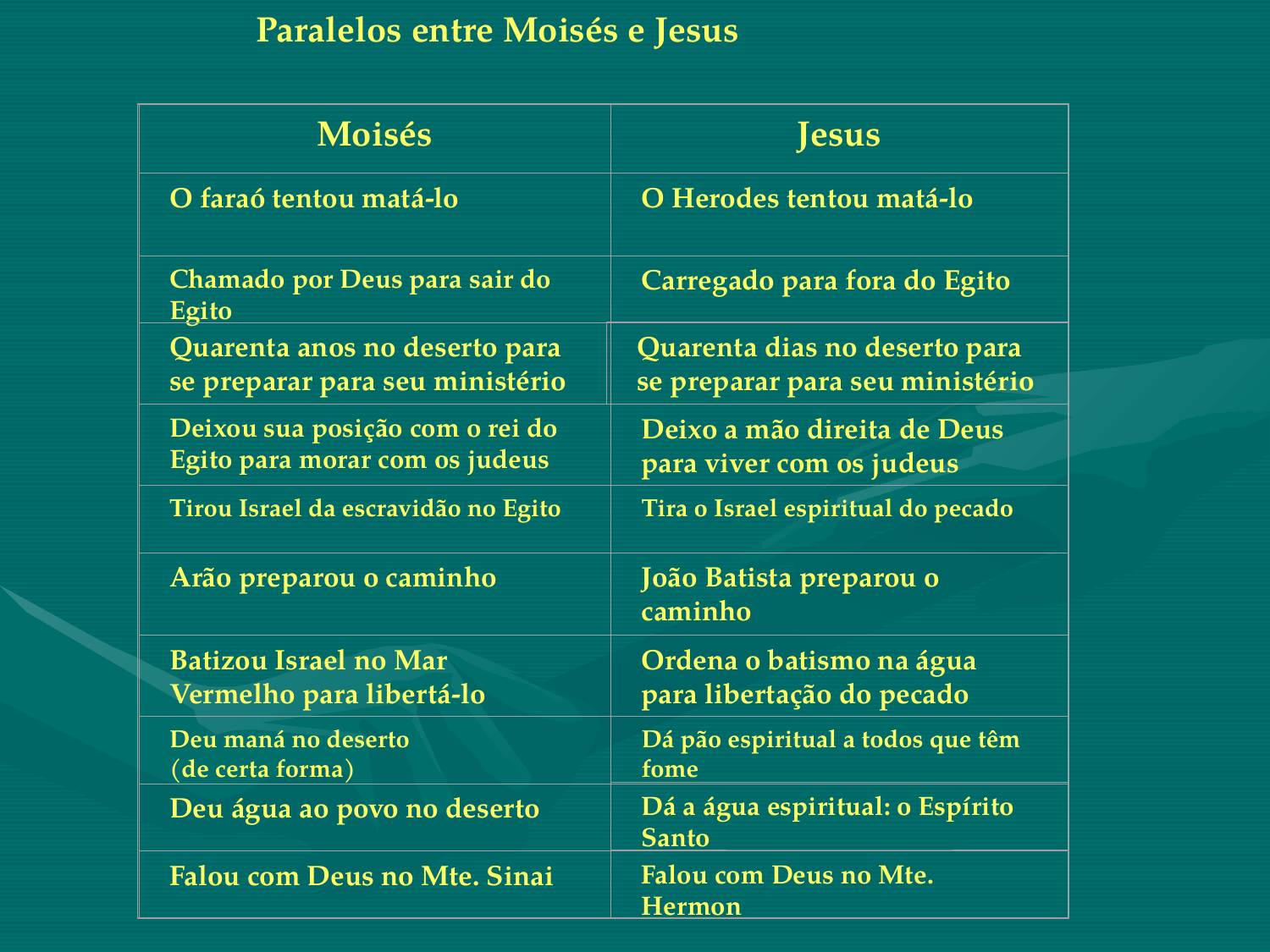

Paralelos entre Moisés e Jesus

Jesus

Moisés

O faraó tentou matá-lo

O Herodes tentou matá-lo

Chamado por Deus para sair do Egito

Carregado para fora do Egito

Quarenta dias no deserto para se preparar para seu ministério

Quarenta anos no deserto para se preparar para seu ministério

Deixou sua posição com o rei do Egito para morar com os judeus

Deixo a mão direita de Deus para viver com os judeus

Tirou Israel da escravidão no Egito

Tira o Israel espiritual do pecado

Arão preparou o caminho

João Batista preparou o caminho

Batizou Israel no Mar Vermelho para libertá-lo

Ordena o batismo na água para libertação do pecado

Deu maná no deserto
(de certa forma)

Dá pão espiritual a todos que têm fome

Dá a água espiritual: o Espírito Santo

Deu água ao povo no deserto

Falou com Deus no Mte. Sinai

Falou com Deus no Mte. Hermon